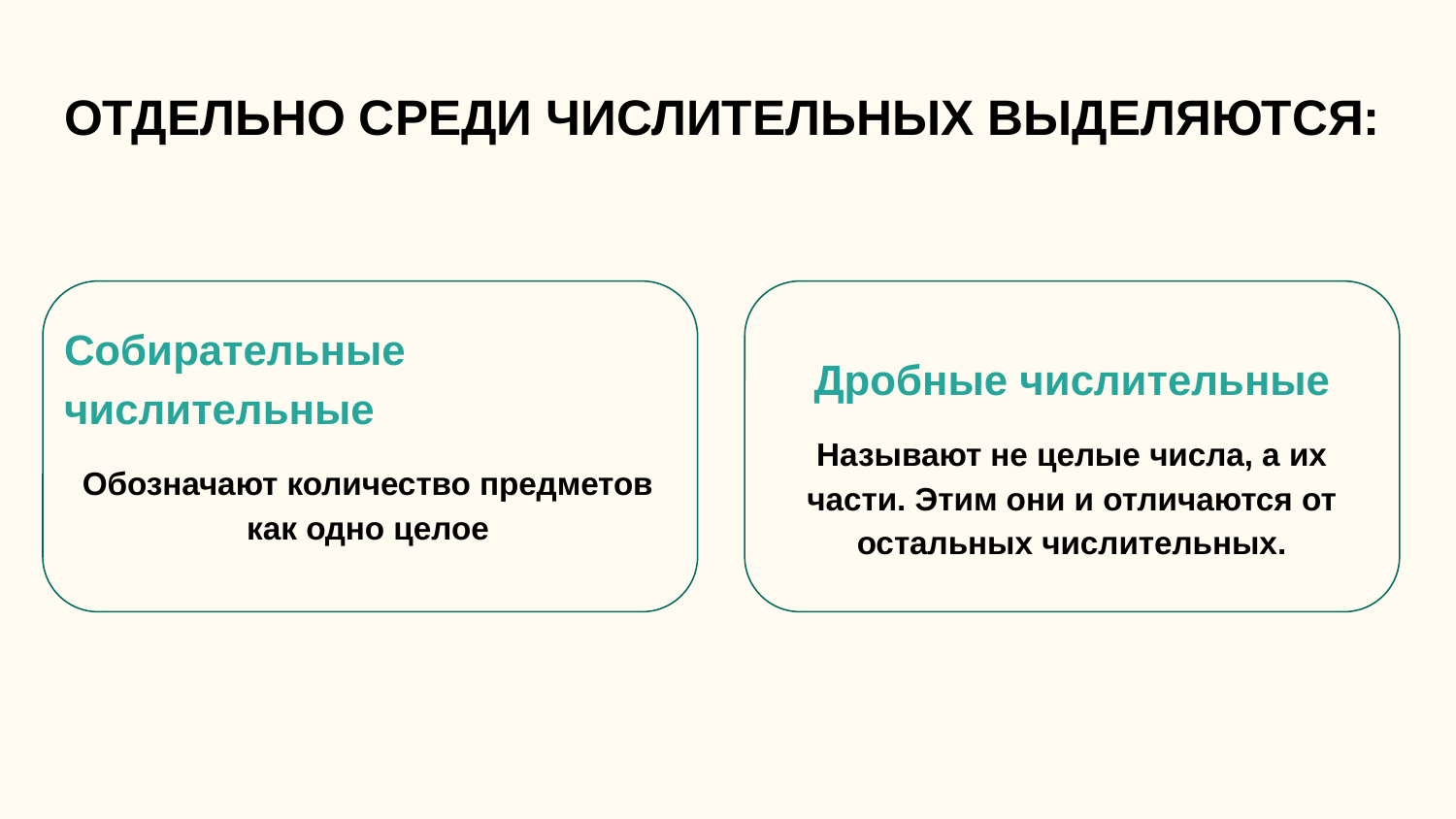

# ОТДЕЛЬНО СРЕДИ ЧИСЛИТЕЛЬНЫХ ВЫДЕЛЯЮТСЯ:
Дробные числительные
Называют не целые числа, а их части. Этим они и отличаются от остальных числительных.

Собирательные числительные
Обозначают количество предметов как одно целое